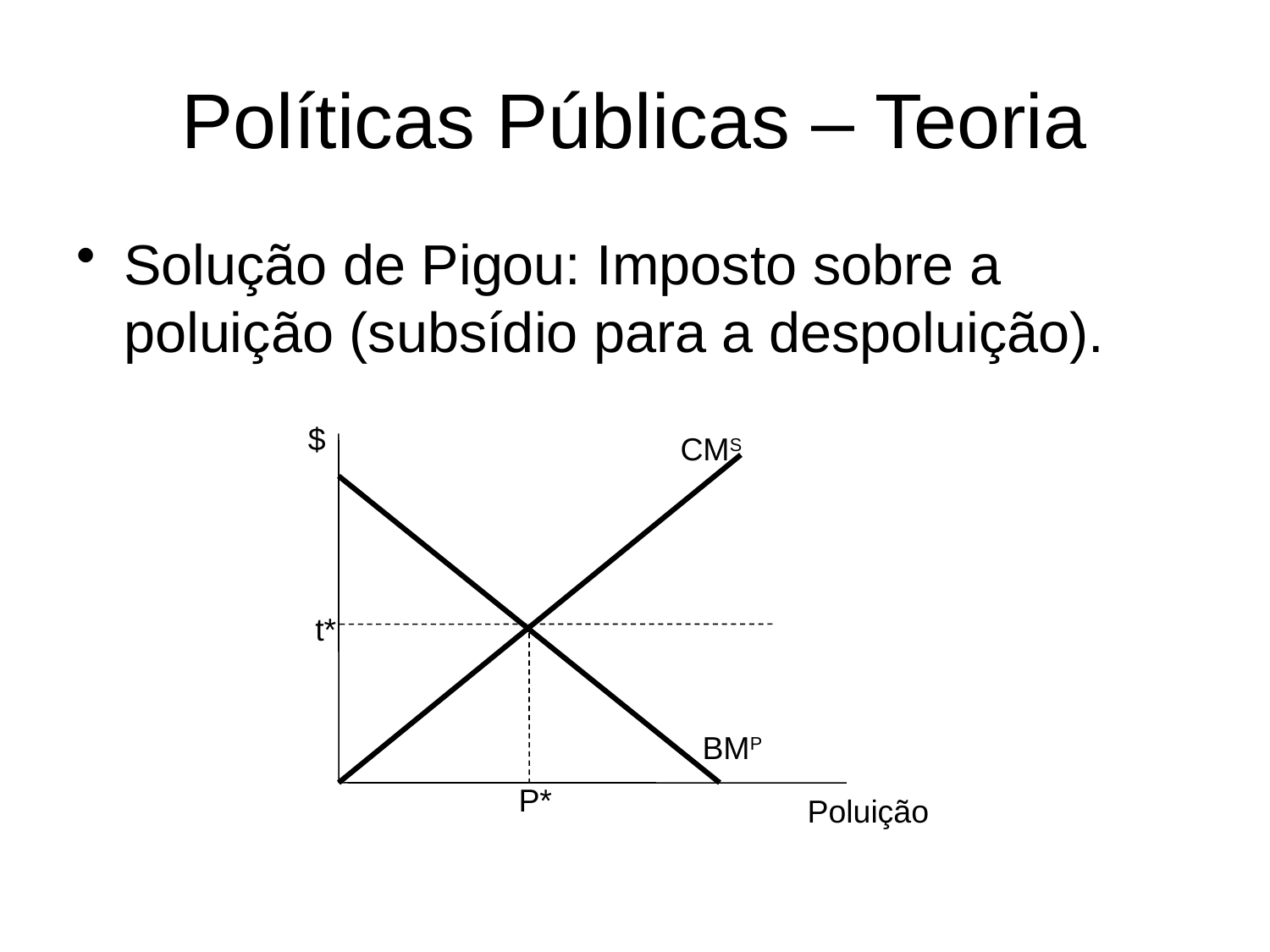

# Políticas Públicas – Teoria
Solução de Pigou: Imposto sobre a poluição (subsídio para a despoluição).
$
CMS

t*

BMP
P*

Poluição